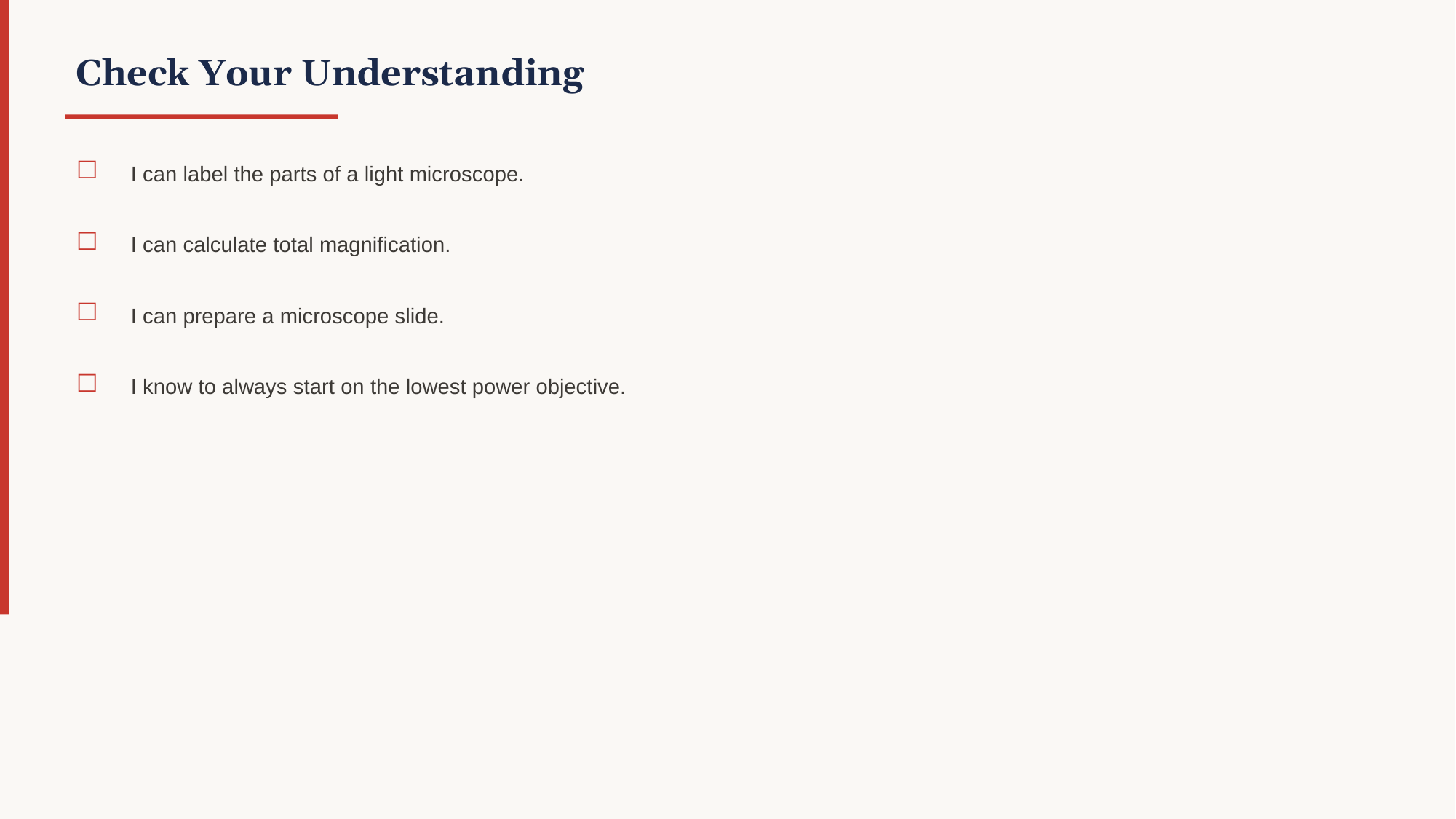

Check Your Understanding

☐
I can label the parts of a light microscope.
☐
I can calculate total magnification.
☐
I can prepare a microscope slide.
☐
I know to always start on the lowest power objective.